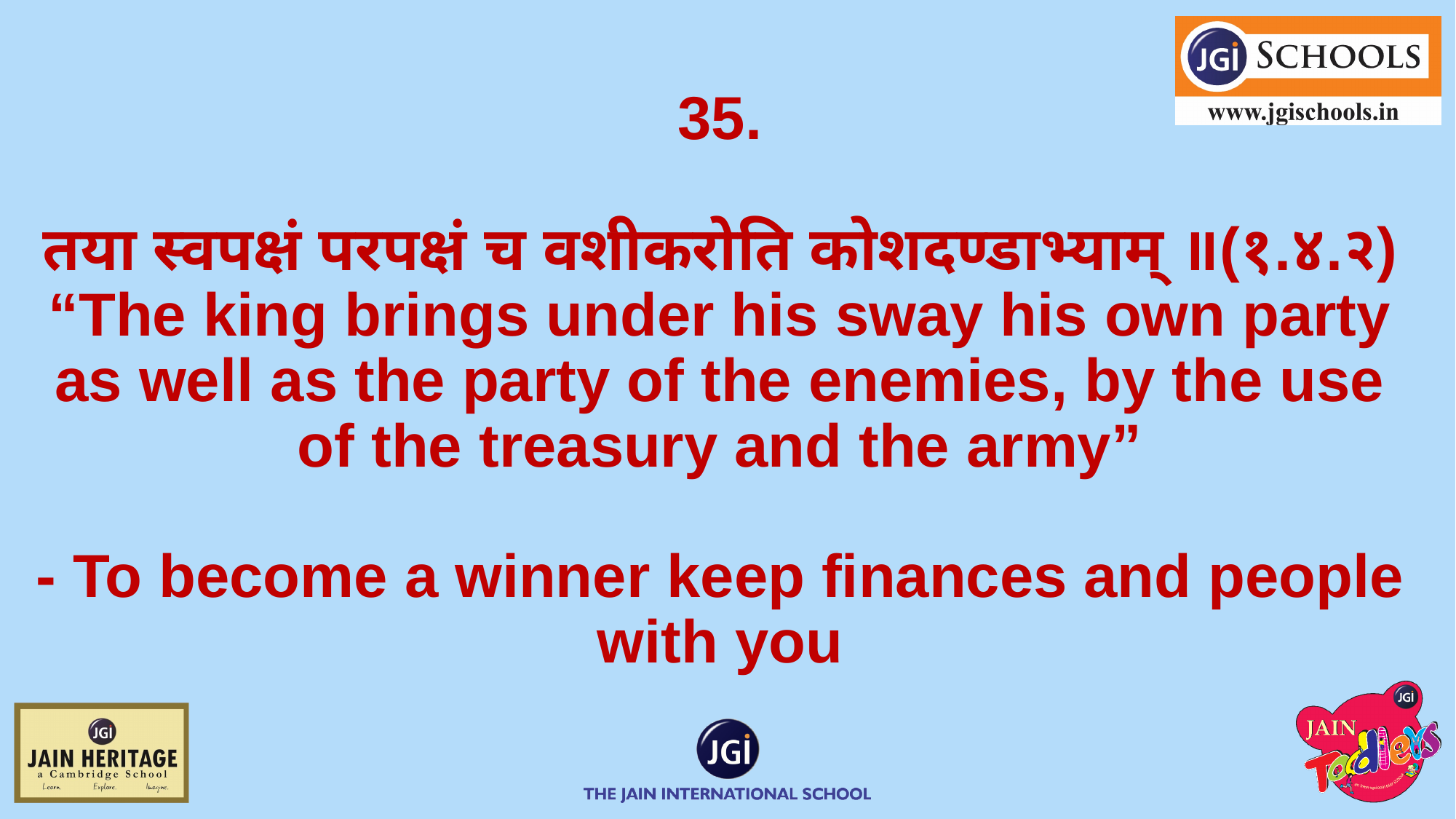

# 35. तया स्वपक्षं परपक्षं च वशीकरोति कोशदण्डाभ्याम् ॥(१.४.२) “The king brings under his sway his own party as well as the party of the enemies, by the use of the treasury and the army” - To become a winner keep finances and people with you